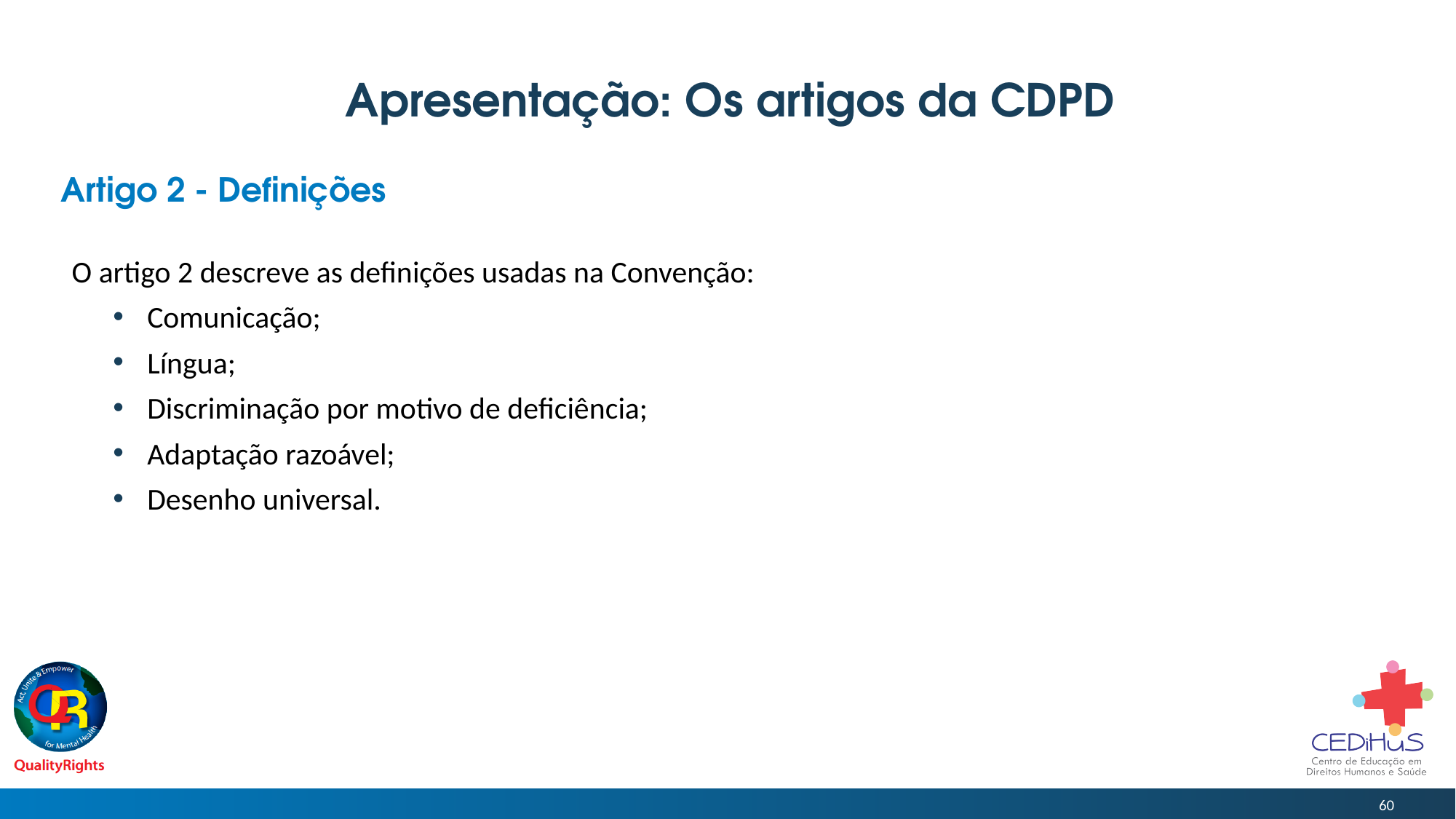

# Apresentação: Os artigos da CDPD
Artigo 2 - Definições
O artigo 2 descreve as definições usadas na Convenção:
Comunicação;
Língua;
Discriminação por motivo de deficiência;
Adaptação razoável;
Desenho universal.